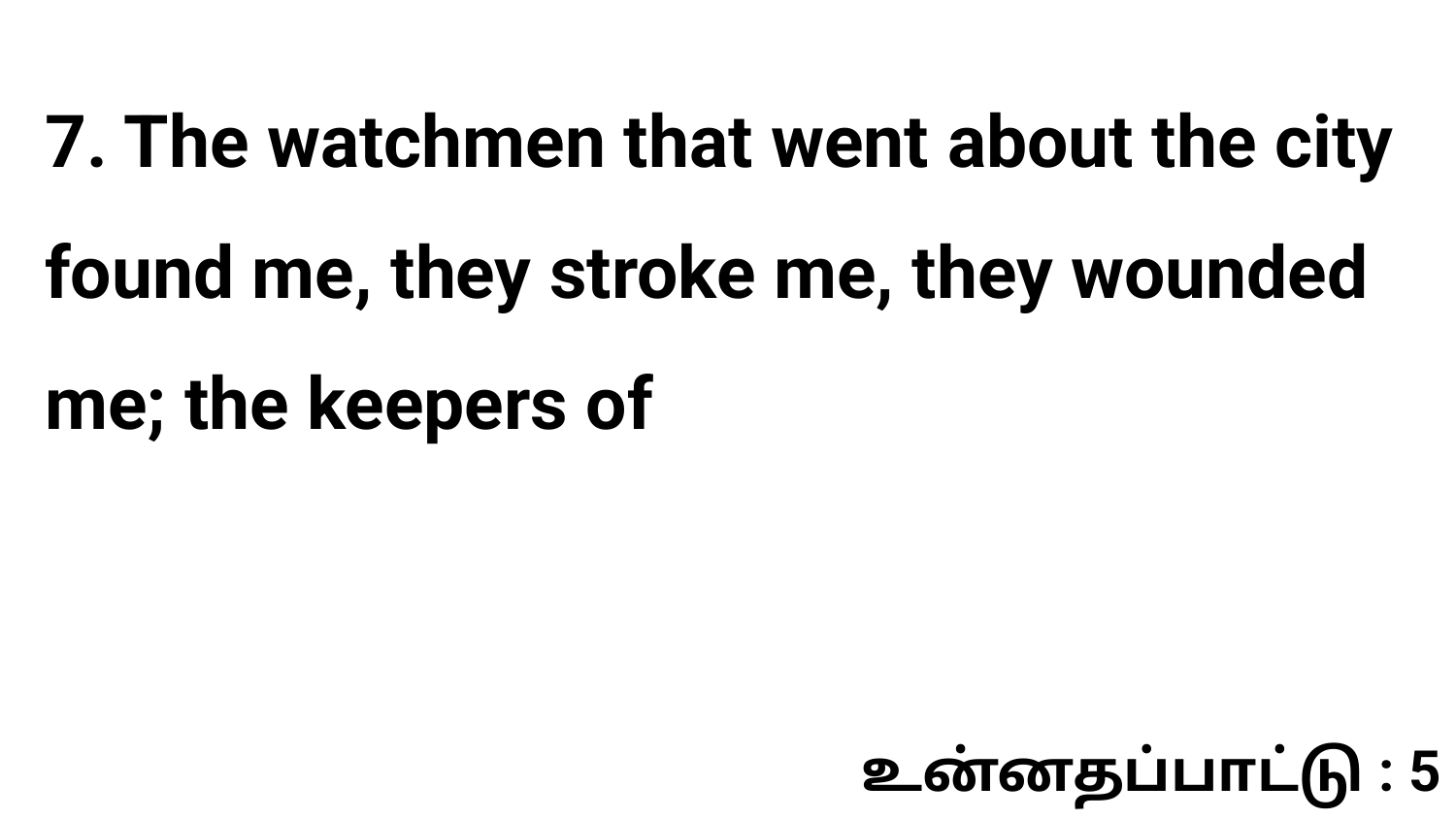

7. The watchmen that went about the city found me, they stroke me, they wounded me; the keepers of
உன்னதப்பாட்டு : 5